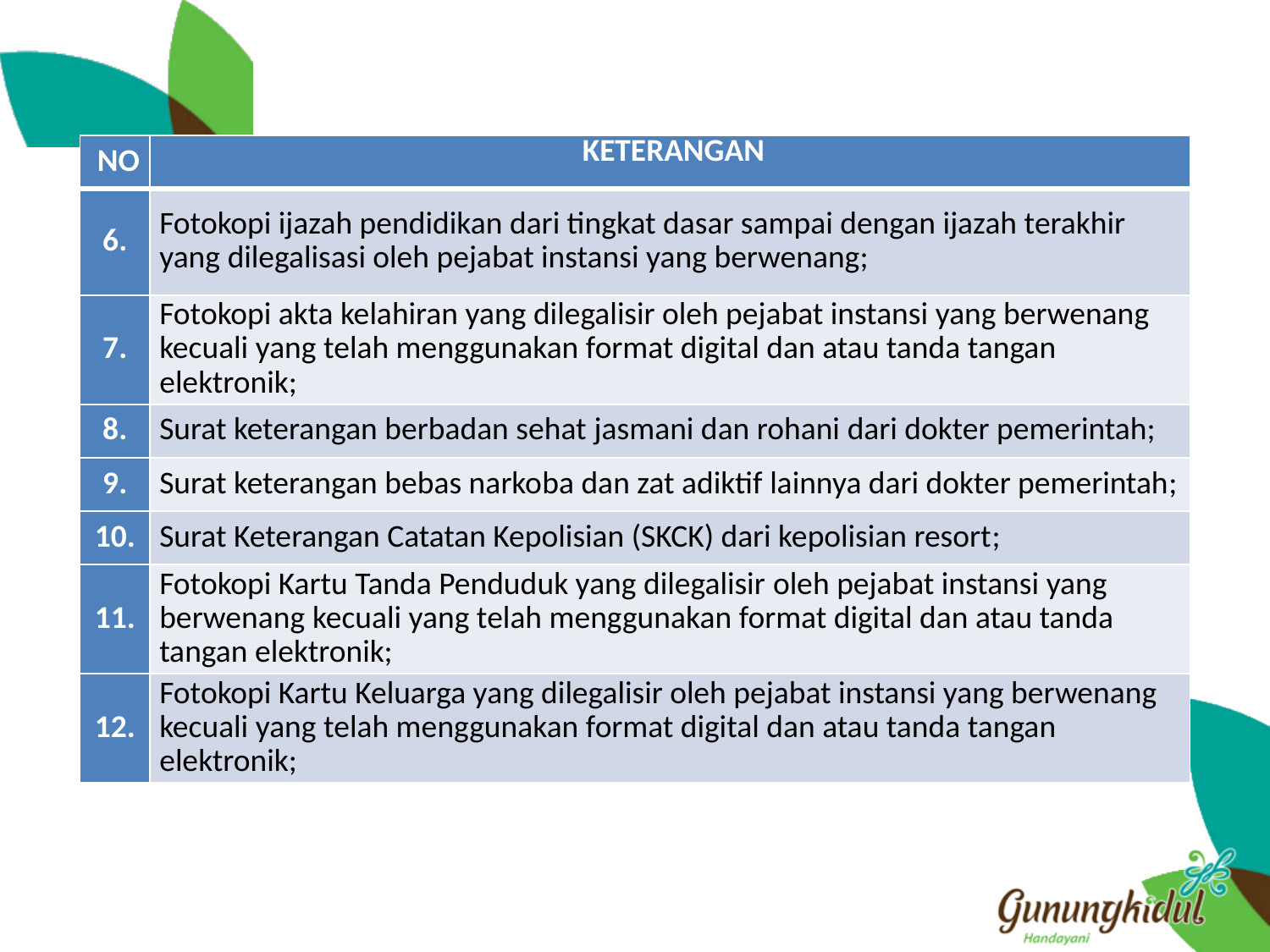

| NO | KETERANGAN |
| --- | --- |
| 6. | Fotokopi ijazah pendidikan dari tingkat dasar sampai dengan ijazah terakhir yang dilegalisasi oleh pejabat instansi yang berwenang; |
| 7. | Fotokopi akta kelahiran yang dilegalisir oleh pejabat instansi yang berwenang kecuali yang telah menggunakan format digital dan atau tanda tangan elektronik; |
| 8. | Surat keterangan berbadan sehat jasmani dan rohani dari dokter pemerintah; |
| 9. | Surat keterangan bebas narkoba dan zat adiktif lainnya dari dokter pemerintah; |
| 10. | Surat Keterangan Catatan Kepolisian (SKCK) dari kepolisian resort; |
| 11. | Fotokopi Kartu Tanda Penduduk yang dilegalisir oleh pejabat instansi yang berwenang kecuali yang telah menggunakan format digital dan atau tanda tangan elektronik; |
| 12. | Fotokopi Kartu Keluarga yang dilegalisir oleh pejabat instansi yang berwenang kecuali yang telah menggunakan format digital dan atau tanda tangan elektronik; |